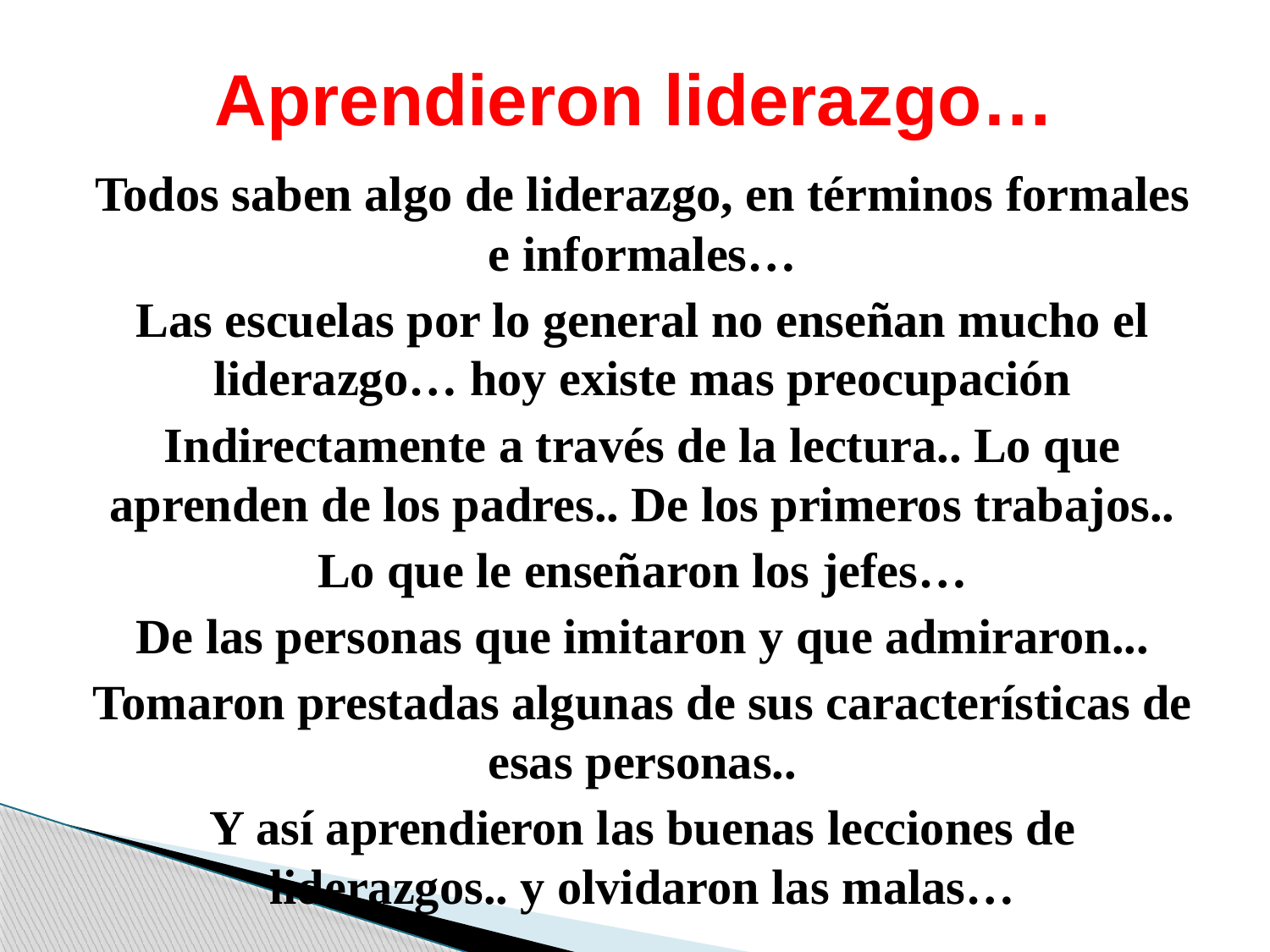

# Aprendieron liderazgo…
Todos saben algo de liderazgo, en términos formales e informales…
Las escuelas por lo general no enseñan mucho el liderazgo… hoy existe mas preocupación
Indirectamente a través de la lectura.. Lo que aprenden de los padres.. De los primeros trabajos..
Lo que le enseñaron los jefes…
De las personas que imitaron y que admiraron...
Tomaron prestadas algunas de sus características de esas personas..
Y así aprendieron las buenas lecciones de liderazgos.. y olvidaron las malas…